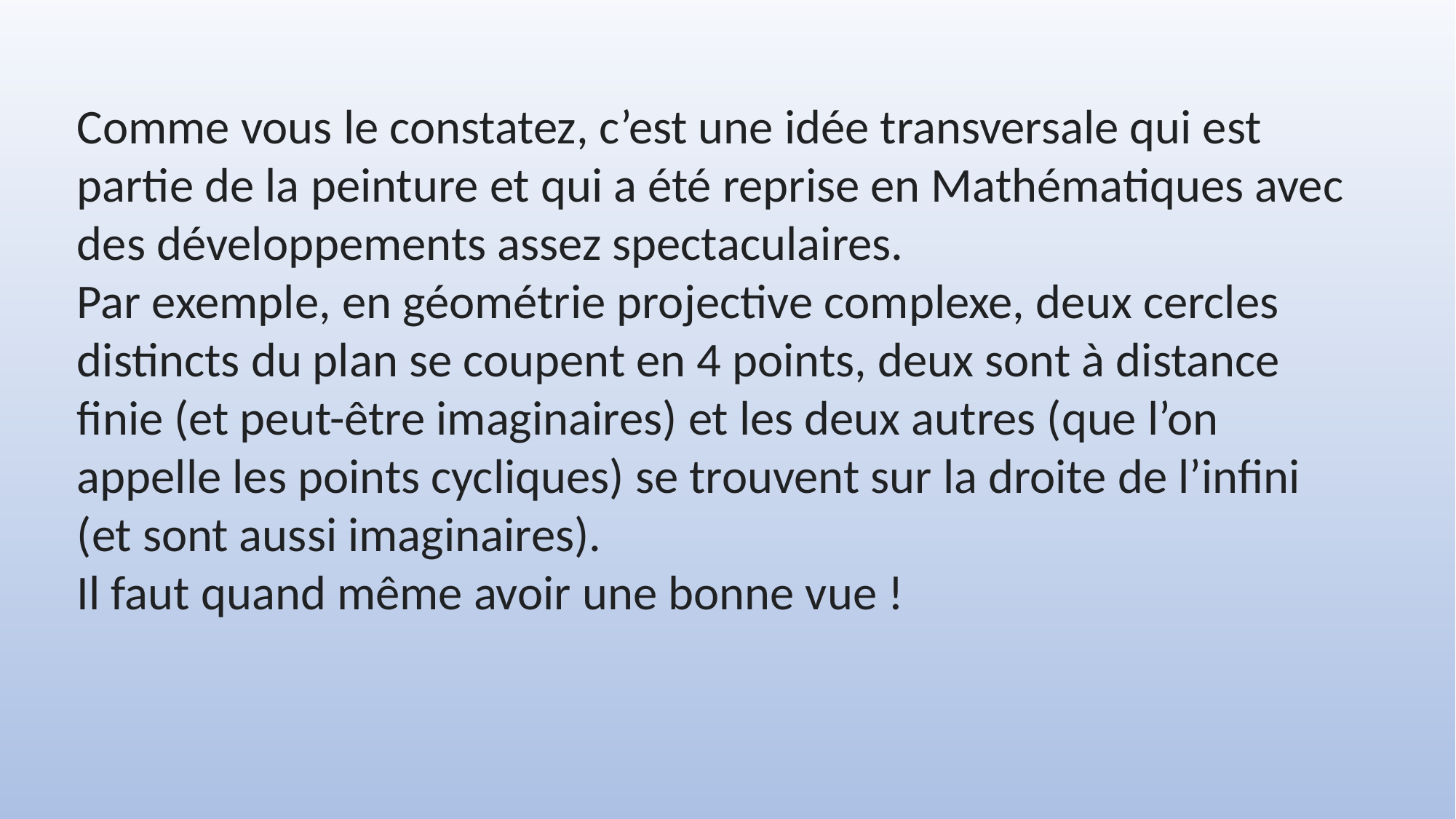

Comme vous le constatez, c’est une idée transversale qui est partie de la peinture et qui a été reprise en Mathématiques avec des développements assez spectaculaires.
Par exemple, en géométrie projective complexe, deux cercles distincts du plan se coupent en 4 points, deux sont à distance finie (et peut-être imaginaires) et les deux autres (que l’on appelle les points cycliques) se trouvent sur la droite de l’infini (et sont aussi imaginaires).
Il faut quand même avoir une bonne vue !